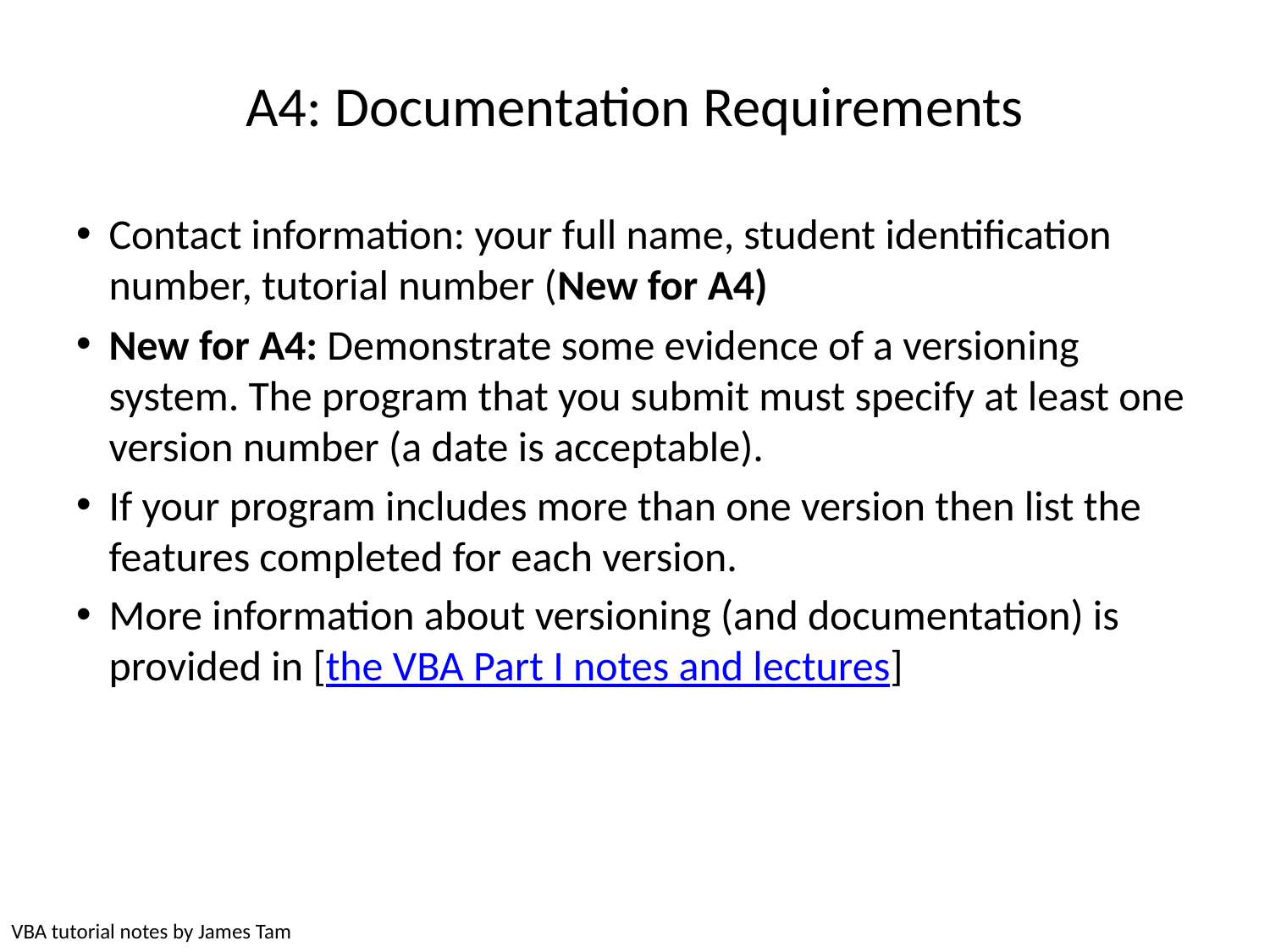

# A4: Documentation Requirements
Contact information: your full name, student identification number, tutorial number (New for A4)
New for A4: Demonstrate some evidence of a versioning system. The program that you submit must specify at least one version number (a date is acceptable).
If your program includes more than one version then list the features completed for each version.
More information about versioning (and documentation) is provided in [the VBA Part I notes and lectures]